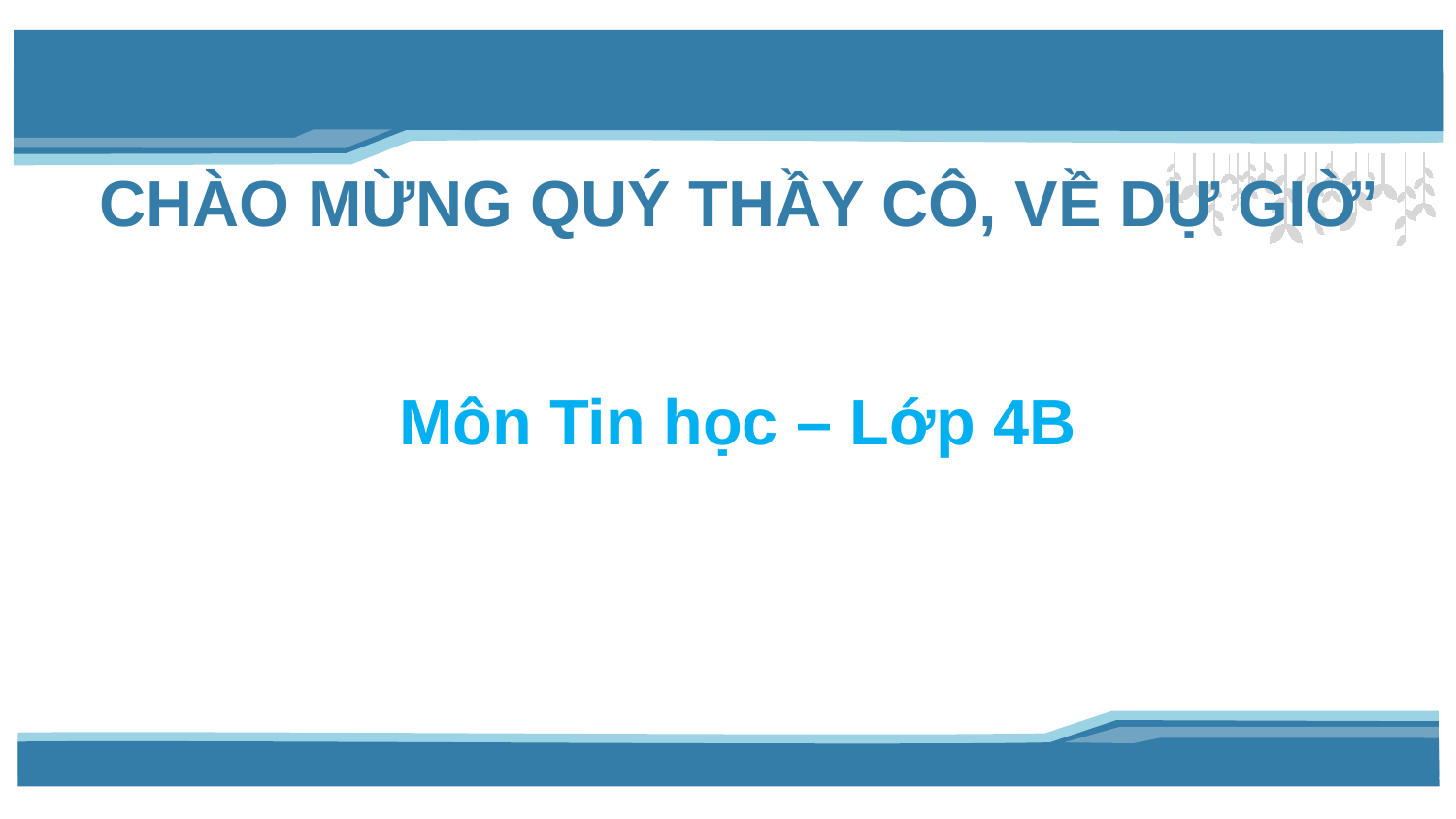

CHÀO MỪNG QUÝ THẦY CÔ, VỀ DỰ GIỜ’
Môn Tin học – Lớp 4B